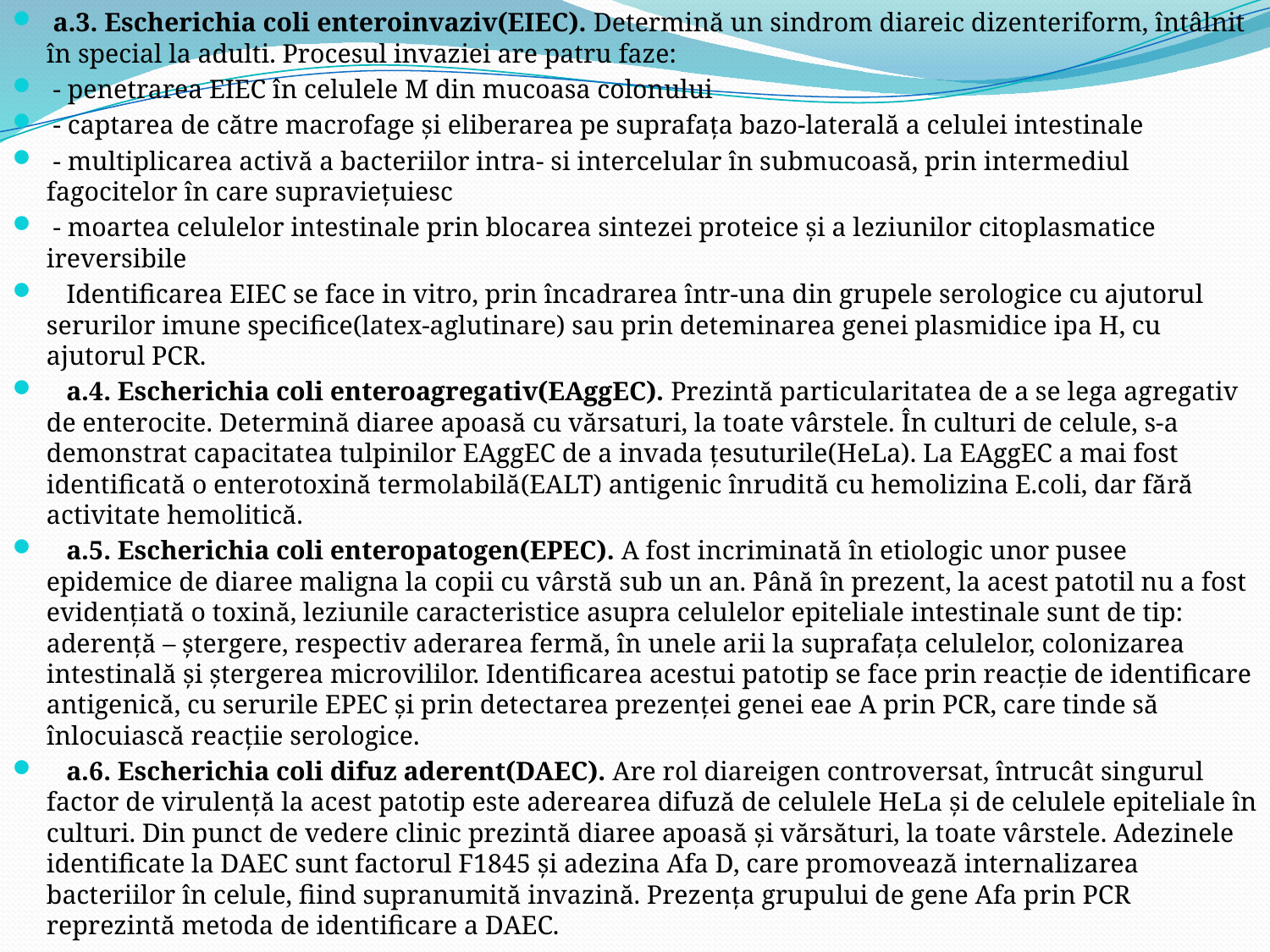

a.3. Escherichia coli enteroinvaziv(EIEC). Determină un sindrom diareic dizenteriform, întâlnit în special la adulti. Procesul invaziei are patru faze:
 - penetrarea EIEC în celulele M din mucoasa colonului
 - captarea de către macrofage şi eliberarea pe suprafaţa bazo-laterală a celulei intestinale
 - multiplicarea activă a bacteriilor intra- si intercelular în submucoasă, prin intermediul fagocitelor în care supravieţuiesc
 - moartea celulelor intestinale prin blocarea sintezei proteice şi a leziunilor citoplasmatice ireversibile
   Identificarea EIEC se face in vitro, prin încadrarea într-una din grupele serologice cu ajutorul serurilor imune specifice(latex-aglutinare) sau prin deteminarea genei plasmidice ipa H, cu ajutorul PCR.
   a.4. Escherichia coli enteroagregativ(EAggEC). Prezintă particularitatea de a se lega agregativ de enterocite. Determină diaree apoasă cu vărsaturi, la toate vârstele. În culturi de celule, s-a demonstrat capacitatea tulpinilor EAggEC de a invada ţesuturile(HeLa). La EAggEC a mai fost identificată o enterotoxină termolabilă(EALT) antigenic înrudită cu hemolizina E.coli, dar fără activitate hemolitică.
   a.5. Escherichia coli enteropatogen(EPEC). A fost incriminată în etiologic unor pusee epidemice de diaree maligna la copii cu vârstă sub un an. Până în prezent, la acest patotil nu a fost evidenţiată o toxină, leziunile caracteristice asupra celulelor epiteliale intestinale sunt de tip: aderenţă – ştergere, respectiv aderarea fermă, în unele arii la suprafaţa celulelor, colonizarea intestinală şi ştergerea microvililor. Identificarea acestui patotip se face prin reacţie de identificare antigenică, cu serurile EPEC şi prin detectarea prezenţei genei eae A prin PCR, care tinde să înlocuiască reacţiie serologice.
   a.6. Escherichia coli difuz aderent(DAEC). Are rol diareigen controversat, întrucât singurul factor de virulenţă la acest patotip este aderearea difuză de celulele HeLa şi de celulele epiteliale în culturi. Din punct de vedere clinic prezintă diaree apoasă şi vărsături, la toate vârstele. Adezinele identificate la DAEC sunt factorul F1845 şi adezina Afa D, care promovează internalizarea bacteriilor în celule, fiind supranumită invazină. Prezenţa grupului de gene Afa prin PCR reprezintă metoda de identificare a DAEC.